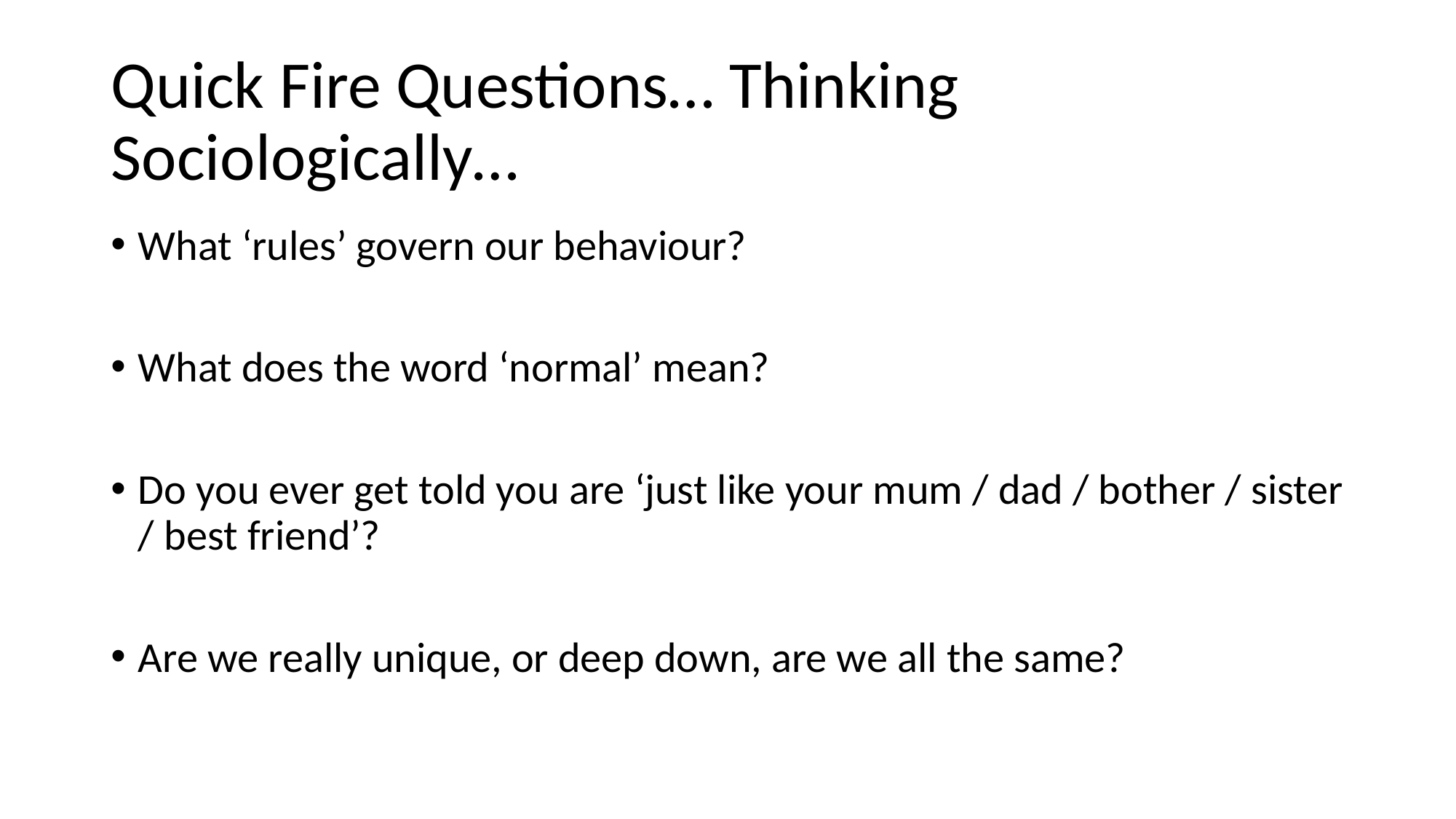

# Quick Fire Questions… Thinking Sociologically…
What ‘rules’ govern our behaviour?

What does the word ‘normal’ mean?

Do you ever get told you are ‘just like your mum / dad / bother / sister / best friend’?

Are we really unique, or deep down, are we all the same?